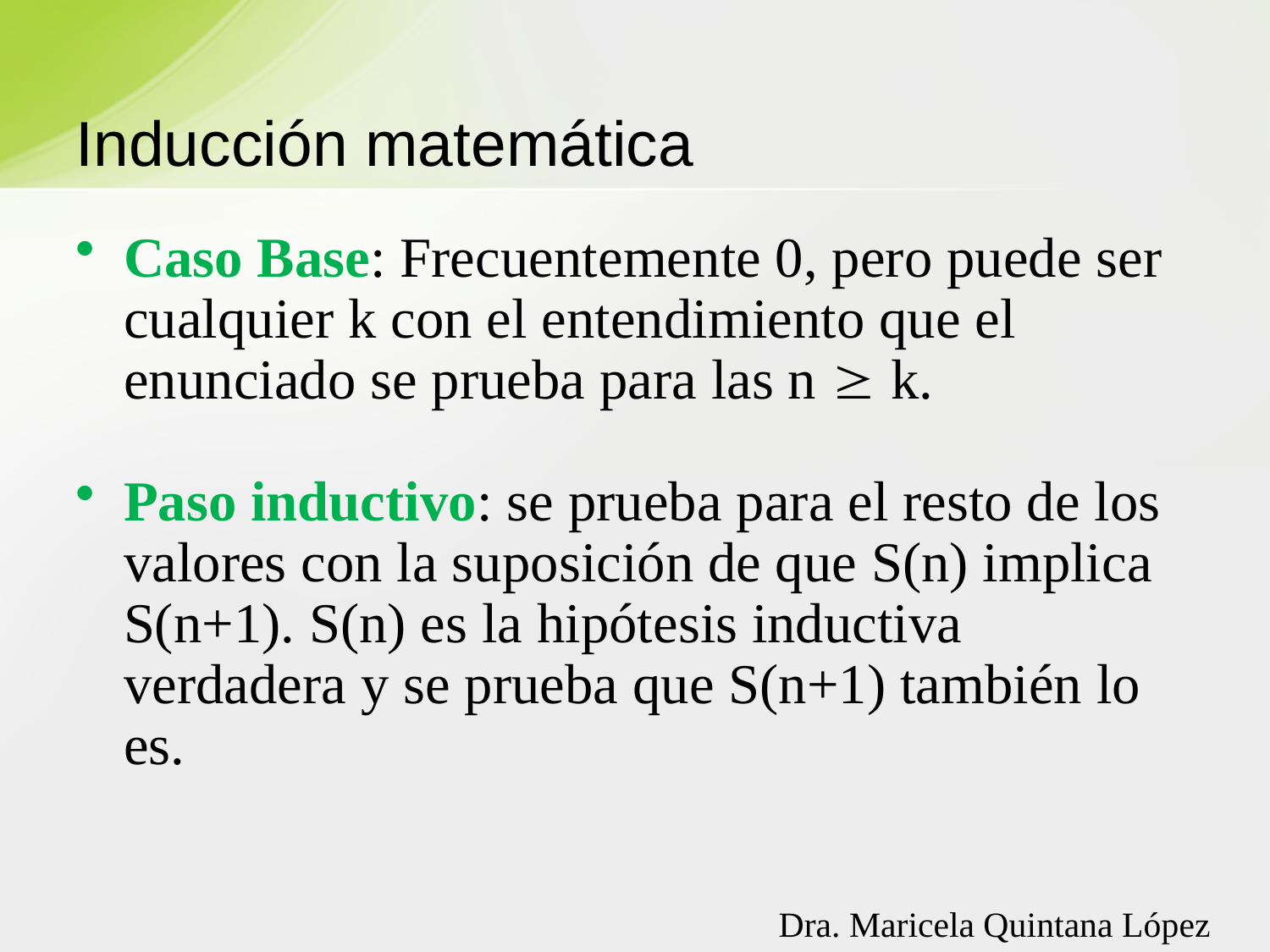

# Inducción matemática
Caso Base: Frecuentemente 0, pero puede ser cualquier k con el entendimiento que el enunciado se prueba para las n ≥ k.

Paso inductivo: se prueba para el resto de los valores con la suposición de que S(n) implica S(n+1). S(n) es la hipótesis inductiva verdadera y se prueba que S(n+1) también lo es.